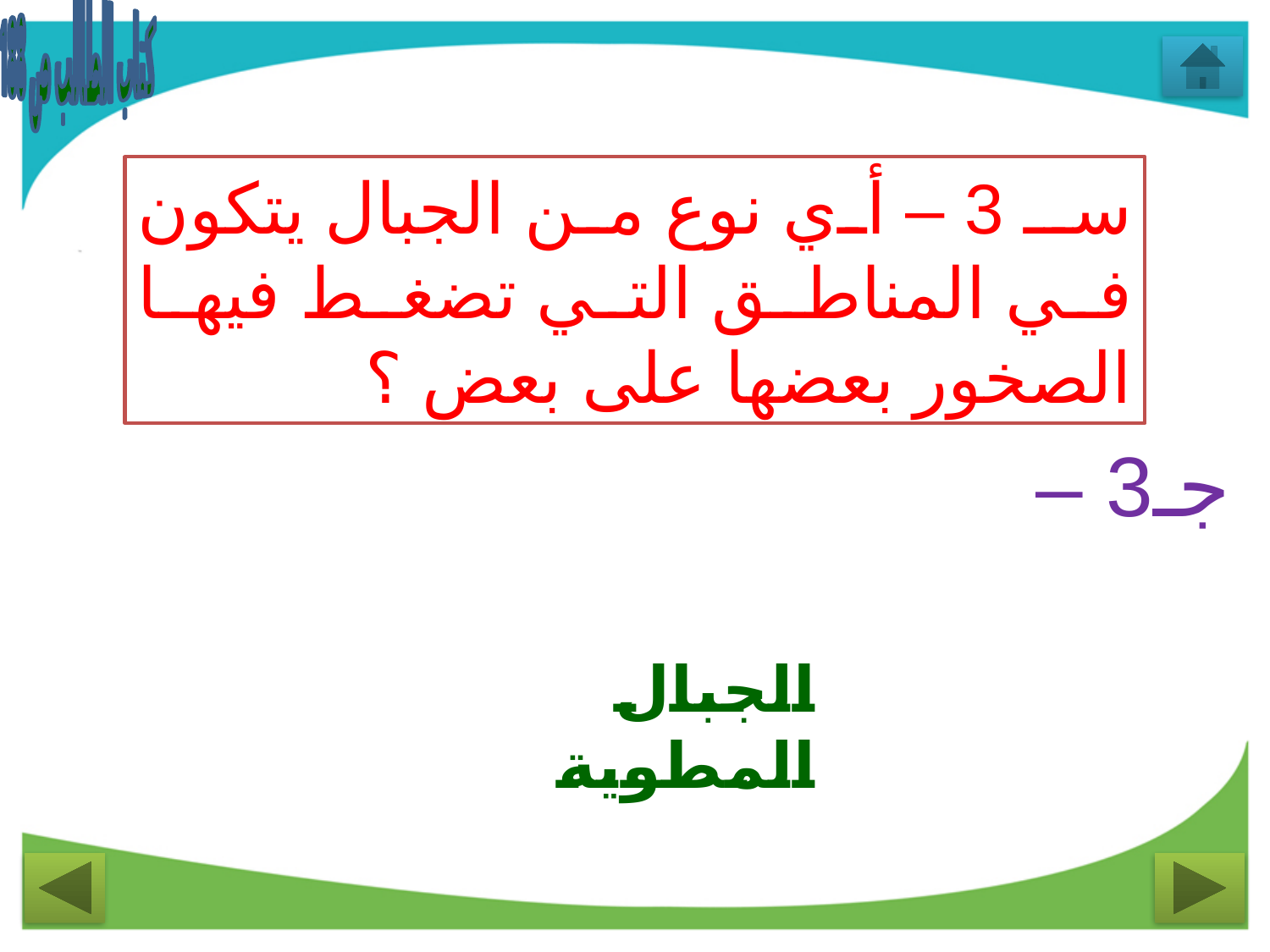

كتاب الطالب ص 188

سـ 3 – أي نوع من الجبال يتكون في المناطق التي تضغط فيها الصخور بعضها على بعض ؟
جـ3 –
الجبال المطوية